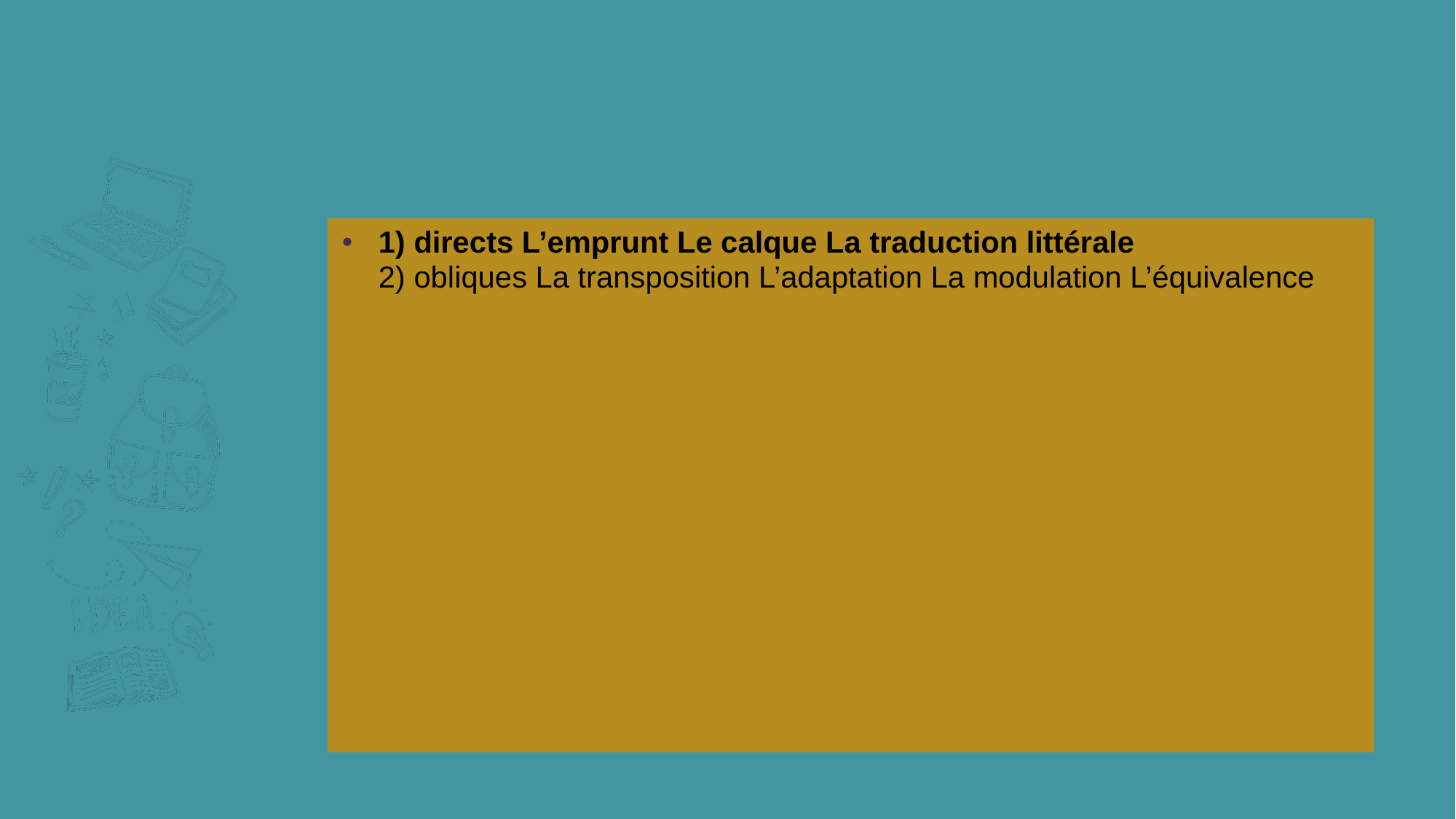

#
1) directs L’emprunt Le calque La traduction littérale
2) obliques La transposition L’adaptation La modulation L’équivalence